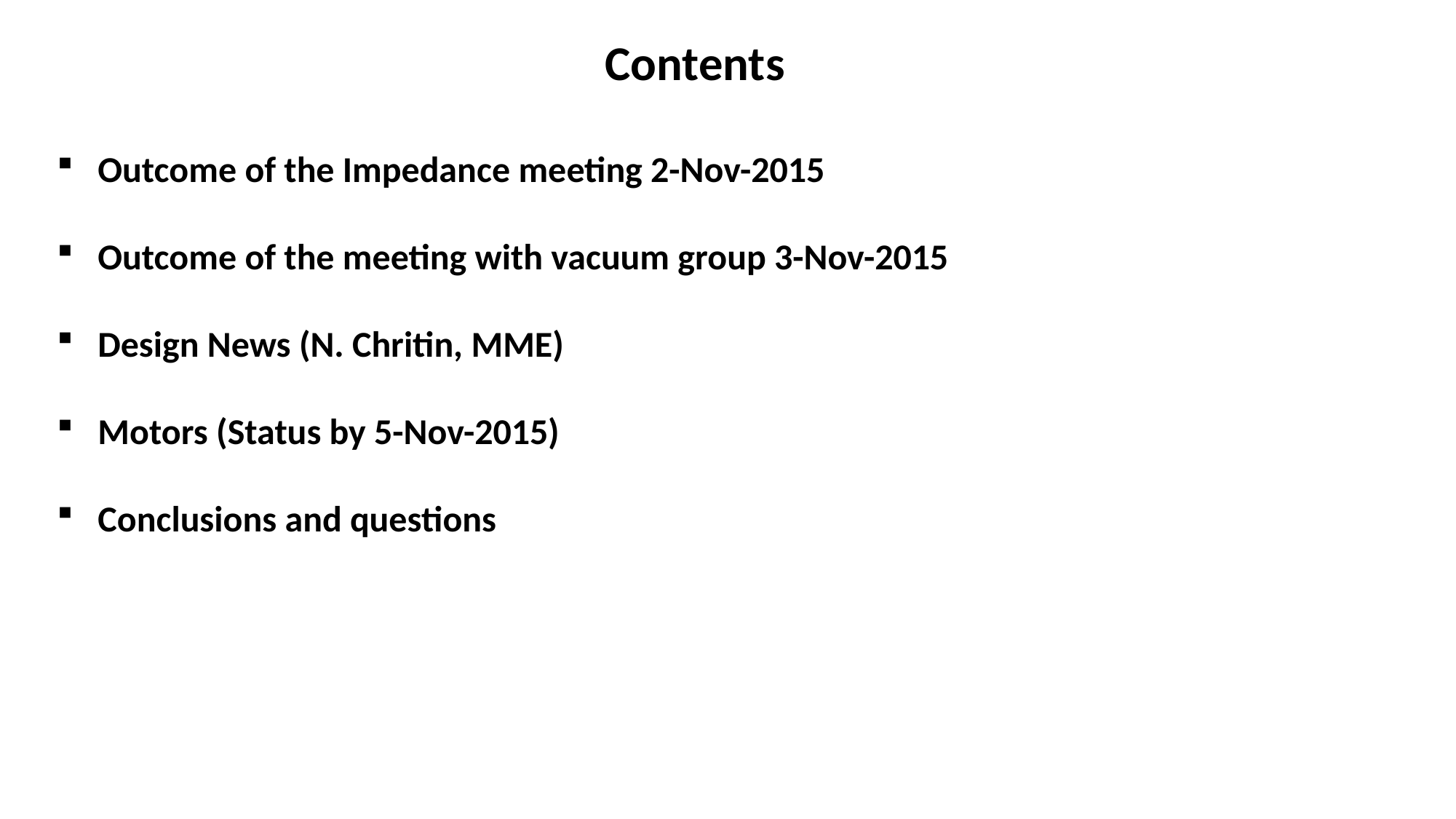

Contents
Outcome of the Impedance meeting 2-Nov-2015
Outcome of the meeting with vacuum group 3-Nov-2015
Design News (N. Chritin, MME)
Motors (Status by 5-Nov-2015)
Conclusions and questions